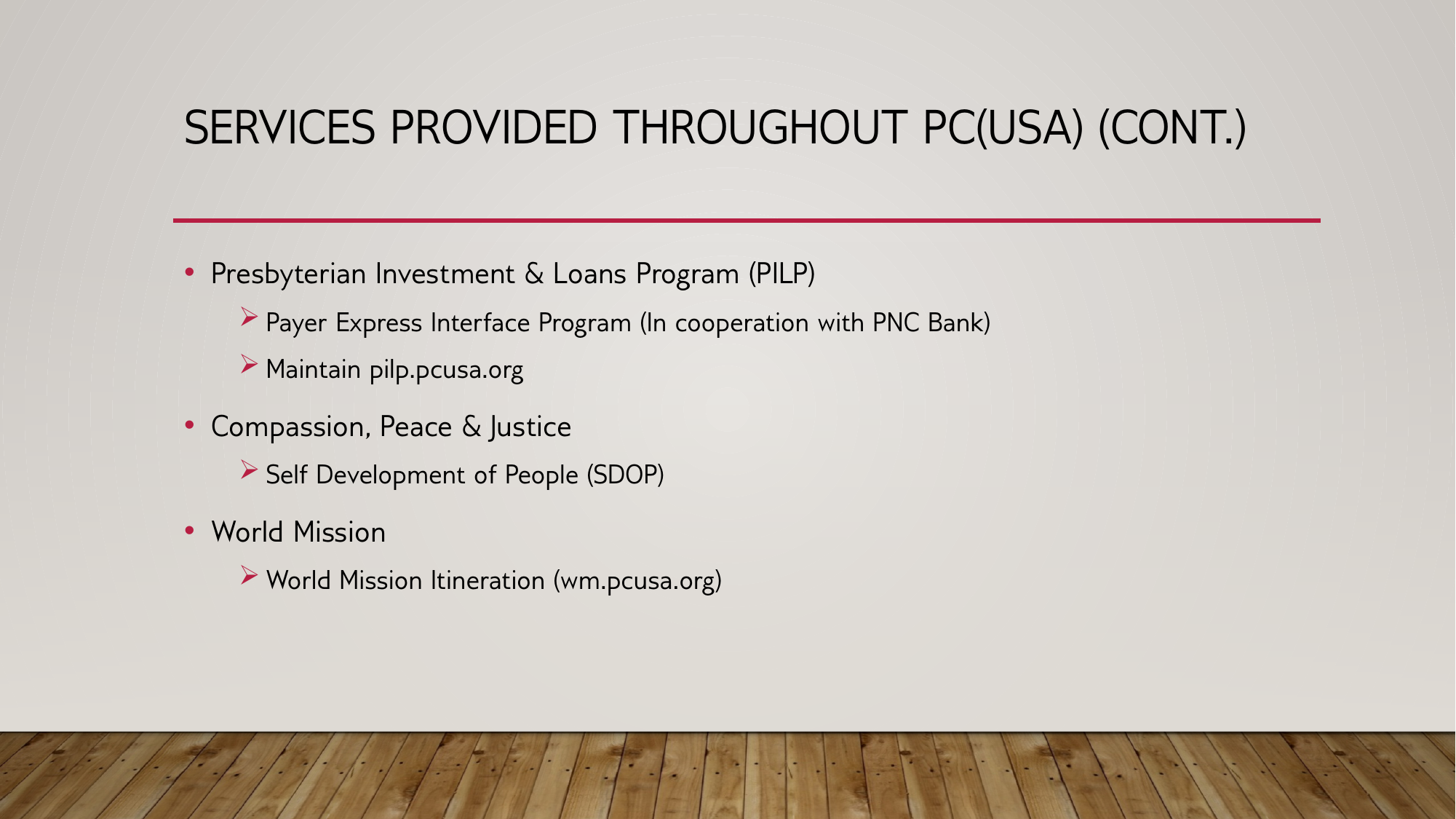

# Services provided throughout PC(USA) (Cont.)
Presbyterian Investment & Loans Program (PILP)
Payer Express Interface Program (In cooperation with PNC Bank)
Maintain pilp.pcusa.org
Compassion, Peace & Justice
Self Development of People (SDOP)
World Mission
World Mission Itineration (wm.pcusa.org)